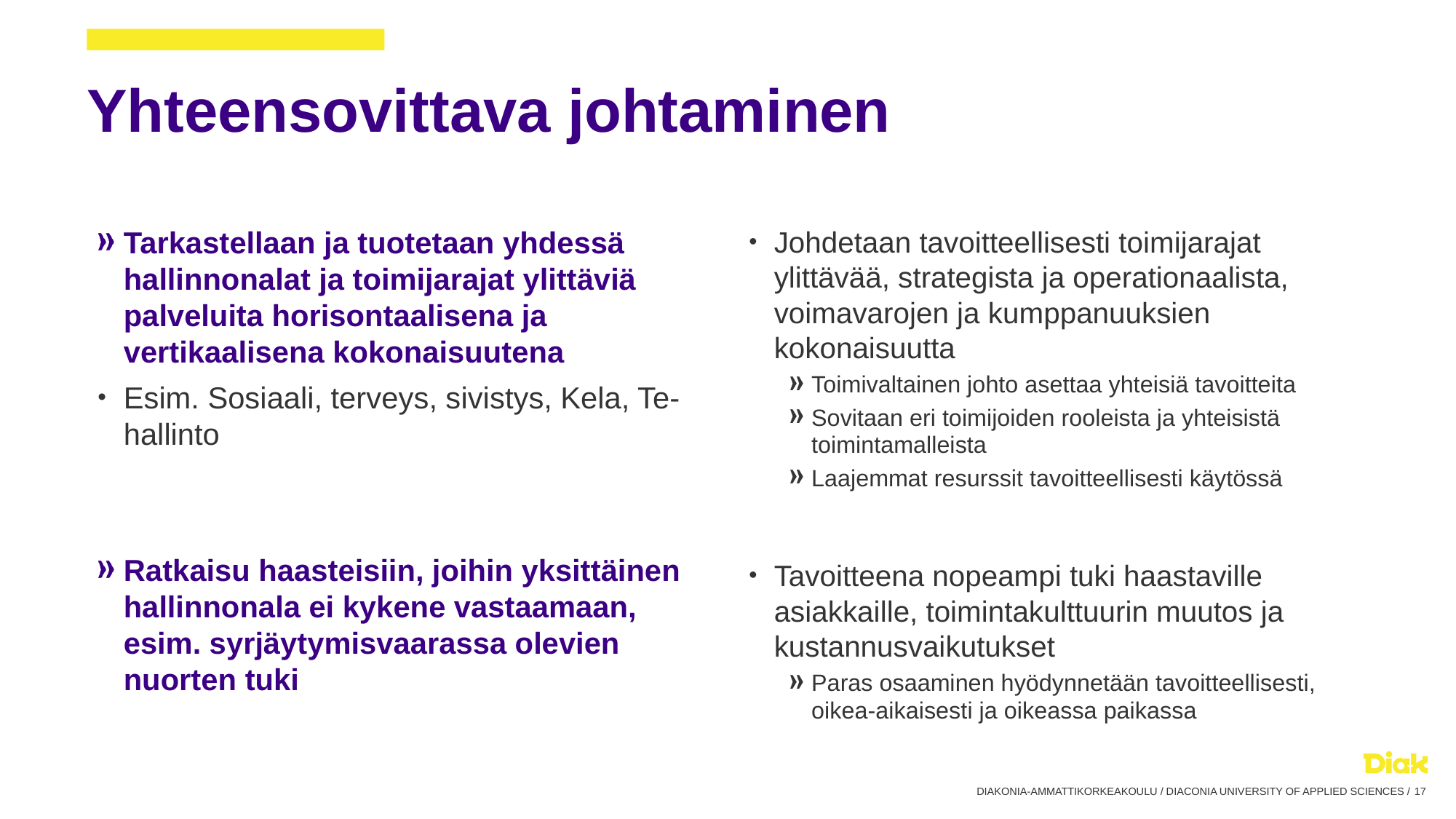

# Yhteensovittava johtaminen
Tarkastellaan ja tuotetaan yhdessä hallinnonalat ja toimijarajat ylittäviä palveluita horisontaalisena ja vertikaalisena kokonaisuutena
Esim. Sosiaali, terveys, sivistys, Kela, Te-hallinto

Ratkaisu haasteisiin, joihin yksittäinen hallinnonala ei kykene vastaamaan, esim. syrjäytymisvaarassa olevien nuorten tuki

Johdetaan tavoitteellisesti toimijarajat ylittävää, strategista ja operationaalista, voimavarojen ja kumppanuuksien kokonaisuutta
Toimivaltainen johto asettaa yhteisiä tavoitteita
Sovitaan eri toimijoiden rooleista ja yhteisistä toimintamalleista
Laajemmat resurssit tavoitteellisesti käytössä

Tavoitteena nopeampi tuki haastaville asiakkaille, toimintakulttuurin muutos ja kustannusvaikutukset
Paras osaaminen hyödynnetään tavoitteellisesti, oikea-aikaisesti ja oikeassa paikassa

DIAKONIA-AMMATTIKORKEAKOULU / DIACONIA UNIVERSITY OF APPLIED SCIENCES /
17